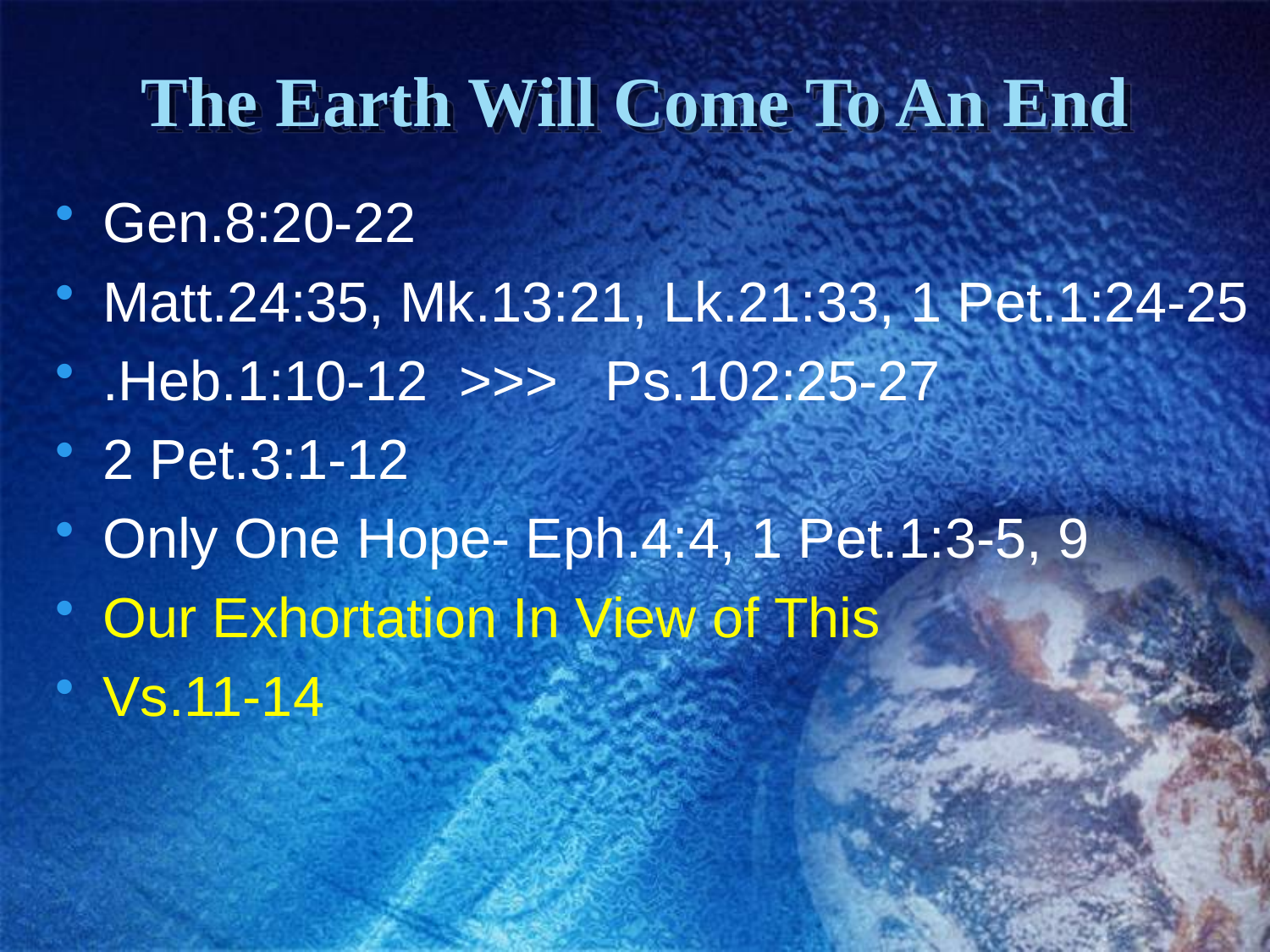

# The Earth Will Come To An End
Gen.8:20-22
Matt.24:35, Mk.13:21, Lk.21:33, 1 Pet.1:24-25
.Heb.1:10-12  >>>   Ps.102:25-27
2 Pet.3:1-12
Only One Hope- Eph.4:4, 1 Pet.1:3-5, 9
Our Exhortation In View of This
Vs.11-14